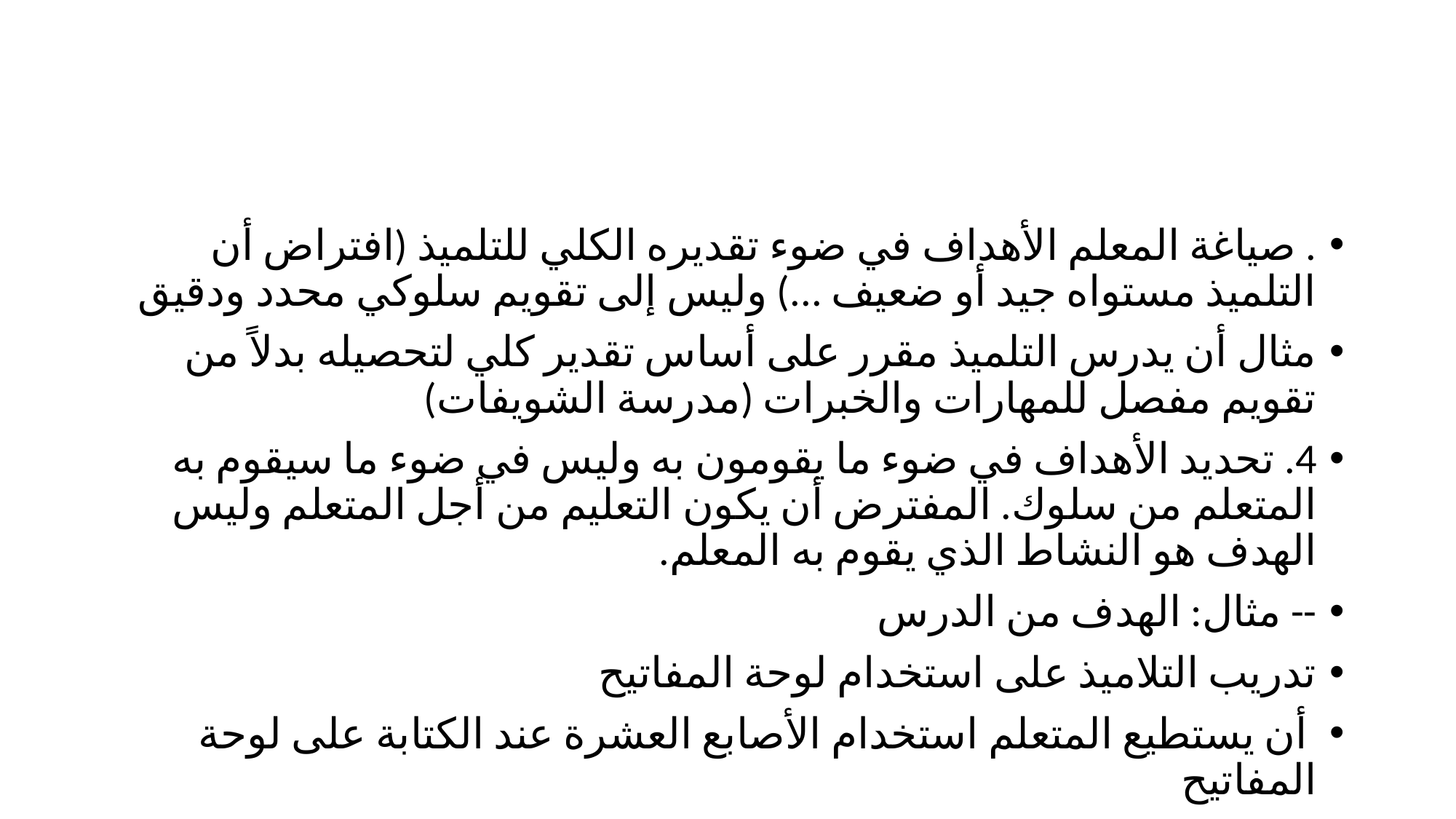

#
. صياغة المعلم الأهداف في ضوء تقديره الكلي للتلميذ (افتراض أن التلميذ مستواه جيد أو ضعيف ...) وليس إلى تقويم سلوكي محدد ودقيق
مثال أن يدرس التلميذ مقرر على أساس تقدير كلي لتحصيله بدلاً من تقويم مفصل للمهارات والخبرات (مدرسة الشويفات)
4. تحديد الأهداف في ضوء ما يقومون به وليس في ضوء ما سيقوم به المتعلم من سلوك. المفترض أن يكون التعليم من أجل المتعلم وليس الهدف هو النشاط الذي يقوم به المعلم.
-- مثال: الهدف من الدرس
تدريب التلاميذ على استخدام لوحة المفاتيح
 أن يستطيع المتعلم استخدام الأصابع العشرة عند الكتابة على لوحة المفاتيح